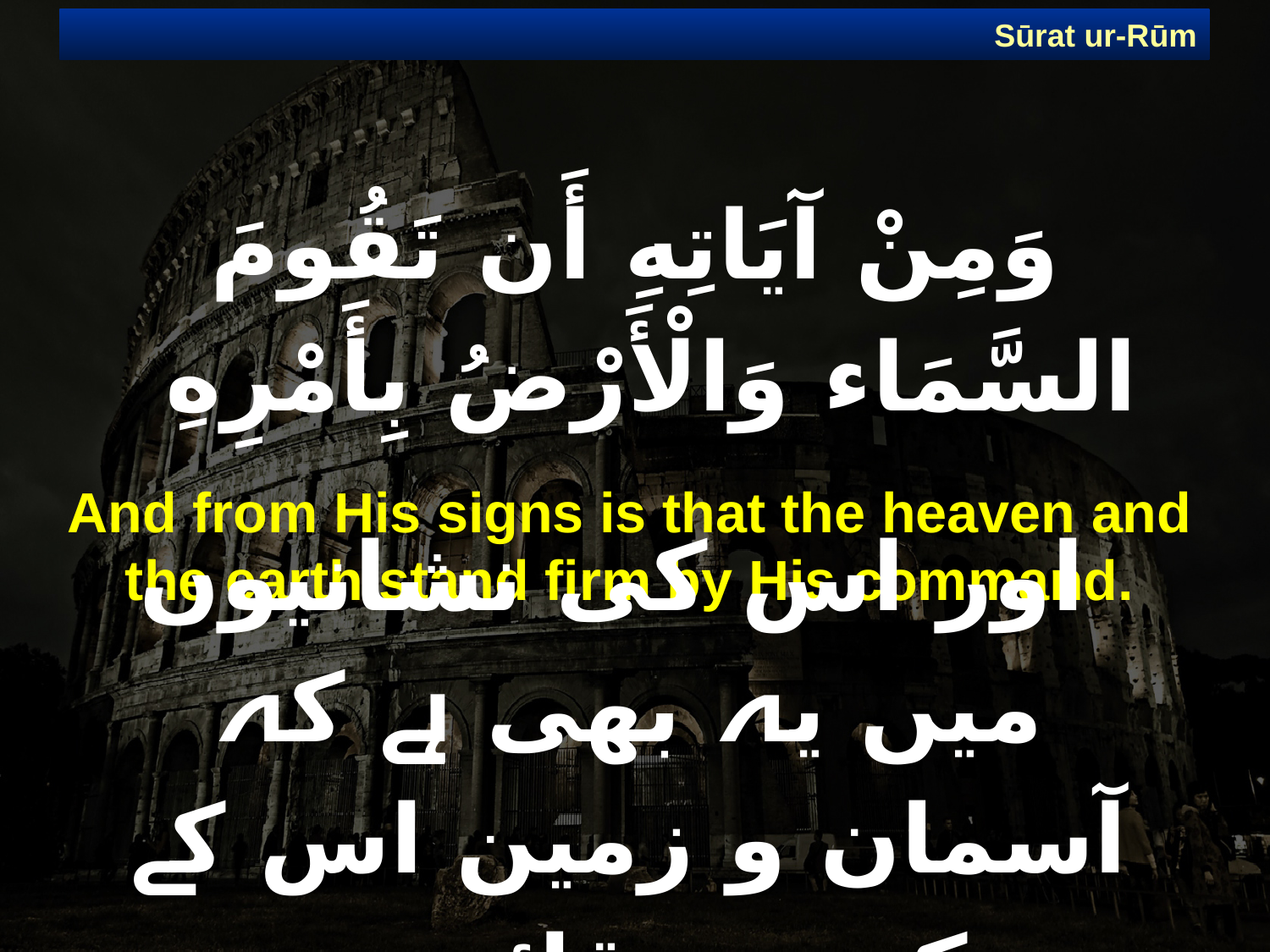

Sūrat ur-Rūm
# وَمِنْ آيَاتِهِ أَن تَقُومَ السَّمَاء وَالْأَرْضُ بِأَمْرِهِ
And from His signs is that the heaven and the earth stand firm by His command.
 اور اس کی نشانیوں میں یہ بھی ہے کہ آسمان و زمین اس کے حکم سے قائمہیں